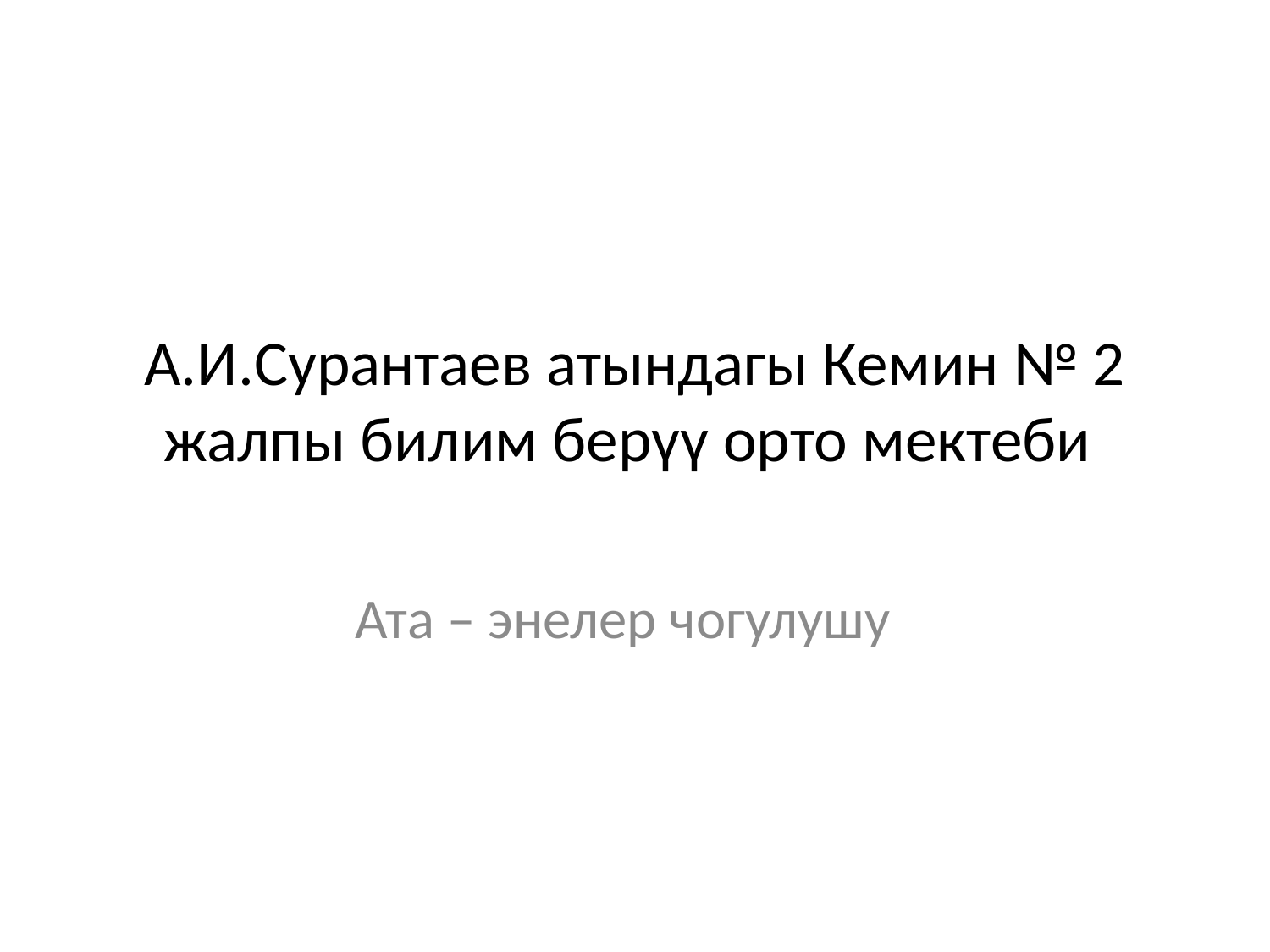

# А.И.Сурантаев атындагы Кемин № 2 жалпы билим берүү орто мектеби
Ата – энелер чогулушу